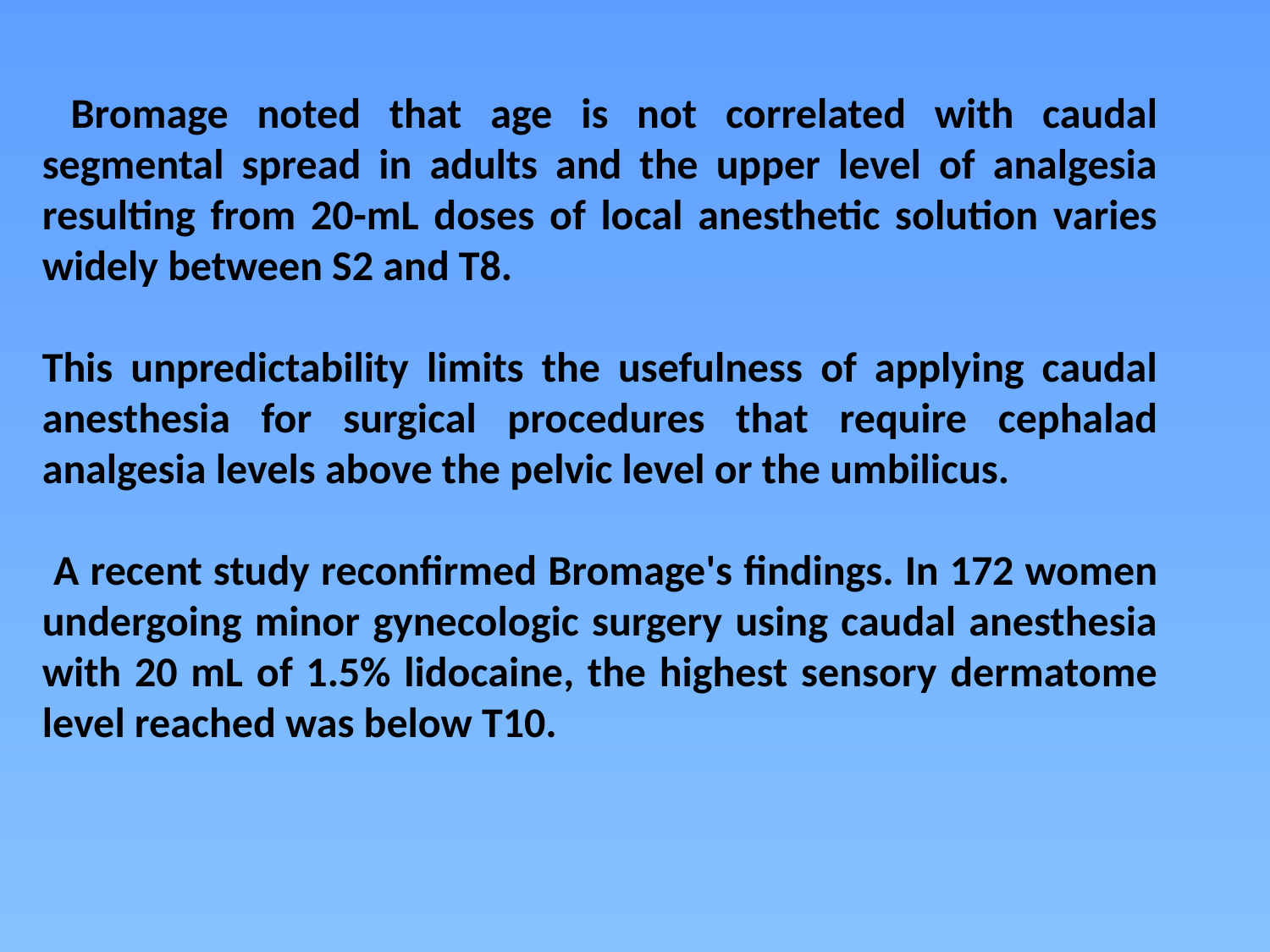

Bromage noted that age is not correlated with caudal segmental spread in adults and the upper level of analgesia resulting from 20-mL doses of local anesthetic solution varies widely between S2 and T8.

This unpredictability limits the usefulness of applying caudal anesthesia for surgical procedures that require cephalad analgesia levels above the pelvic level or the umbilicus.

 A recent study reconfirmed Bromage's findings. In 172 women undergoing minor gynecologic surgery using caudal anesthesia with 20 mL of 1.5% lidocaine, the highest sensory dermatome level reached was below T10.